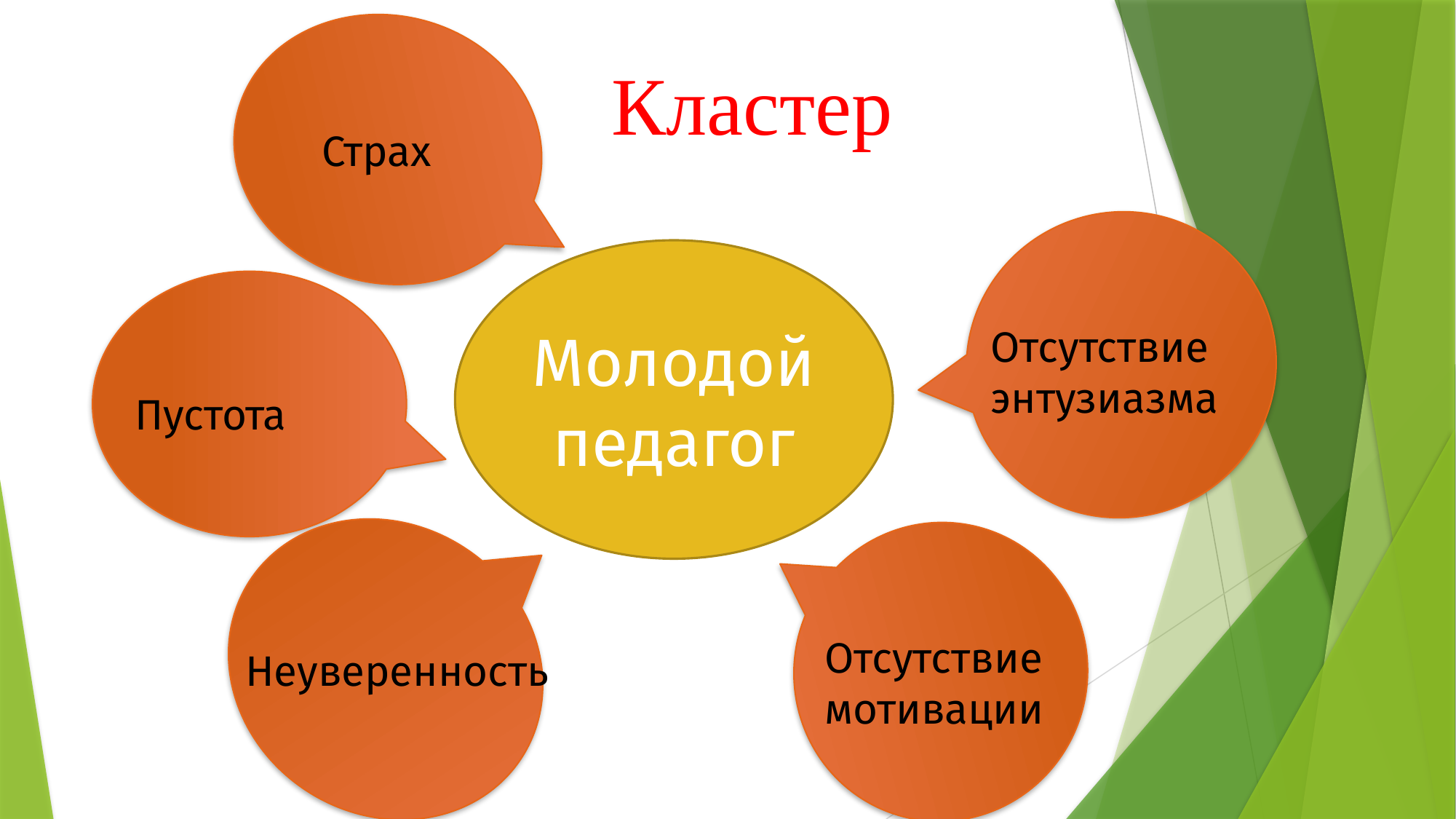

Кластер
Страх

Молодой
педагог

Отсутствие
энтузиазма
Пустота

Отсутствие
мотивации
Неуверенность